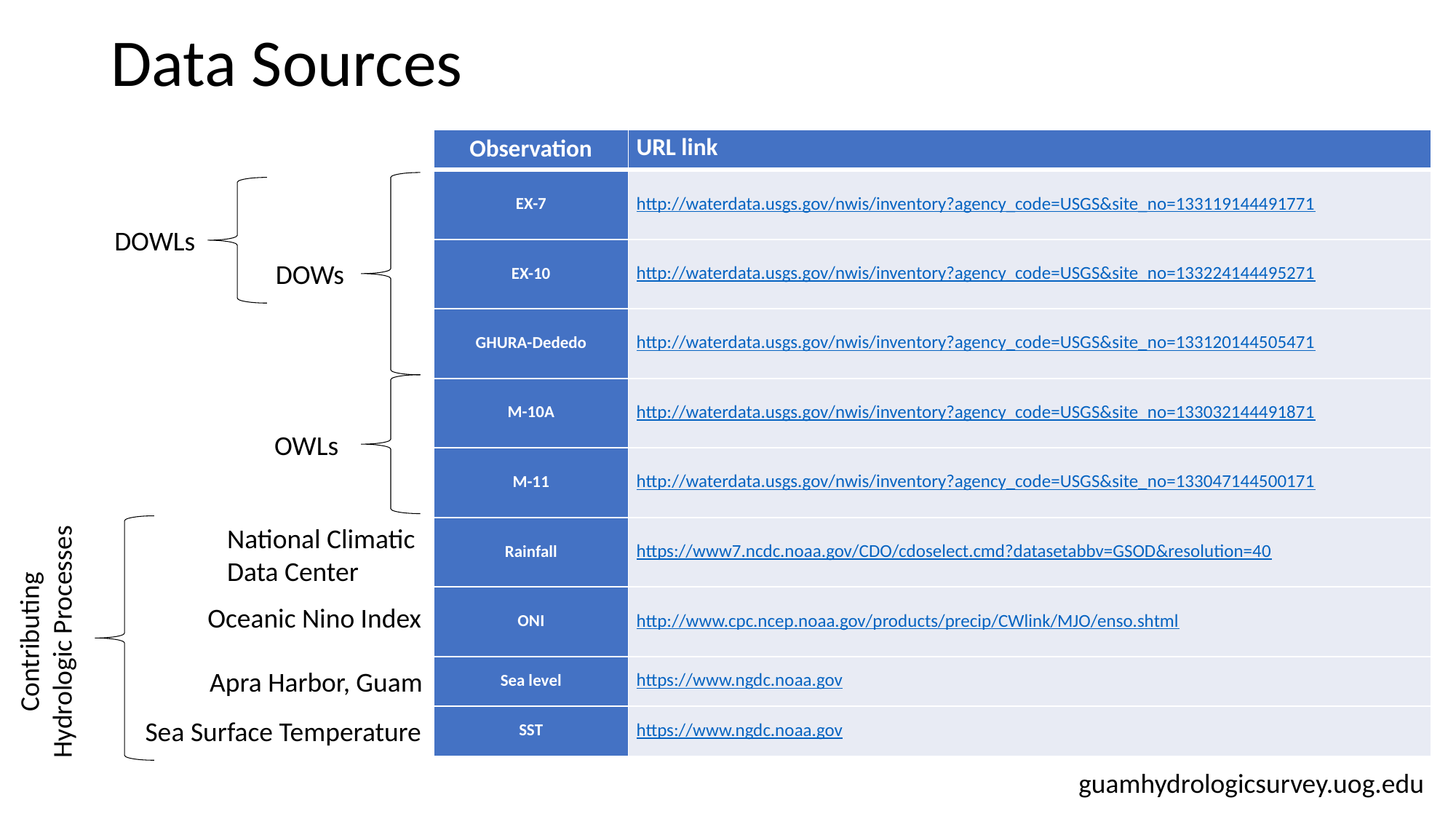

# Data Sources
| Observation | URL link |
| --- | --- |
| EX-7 | http://waterdata.usgs.gov/nwis/inventory?agency\_code=USGS&site\_no=133119144491771 |
| EX-10 | http://waterdata.usgs.gov/nwis/inventory?agency\_code=USGS&site\_no=133224144495271 |
| GHURA-Dededo | http://waterdata.usgs.gov/nwis/inventory?agency\_code=USGS&site\_no=133120144505471 |
| M-10A | http://waterdata.usgs.gov/nwis/inventory?agency\_code=USGS&site\_no=133032144491871 |
| M-11 | http://waterdata.usgs.gov/nwis/inventory?agency\_code=USGS&site\_no=133047144500171 |
| Rainfall | https://www7.ncdc.noaa.gov/CDO/cdoselect.cmd?datasetabbv=GSOD&resolution=40 |
| ONI | http://www.cpc.ncep.noaa.gov/products/precip/CWlink/MJO/enso.shtml |
| Sea level | https://www.ngdc.noaa.gov |
| SST | https://www.ngdc.noaa.gov |

DOWLs
DOWs

OWLs

National Climatic
Data Center
Oceanic Nino Index
Contributing
Hydrologic Processes
Apra Harbor, Guam
Sea Surface Temperature
guamhydrologicsurvey.uog.edu